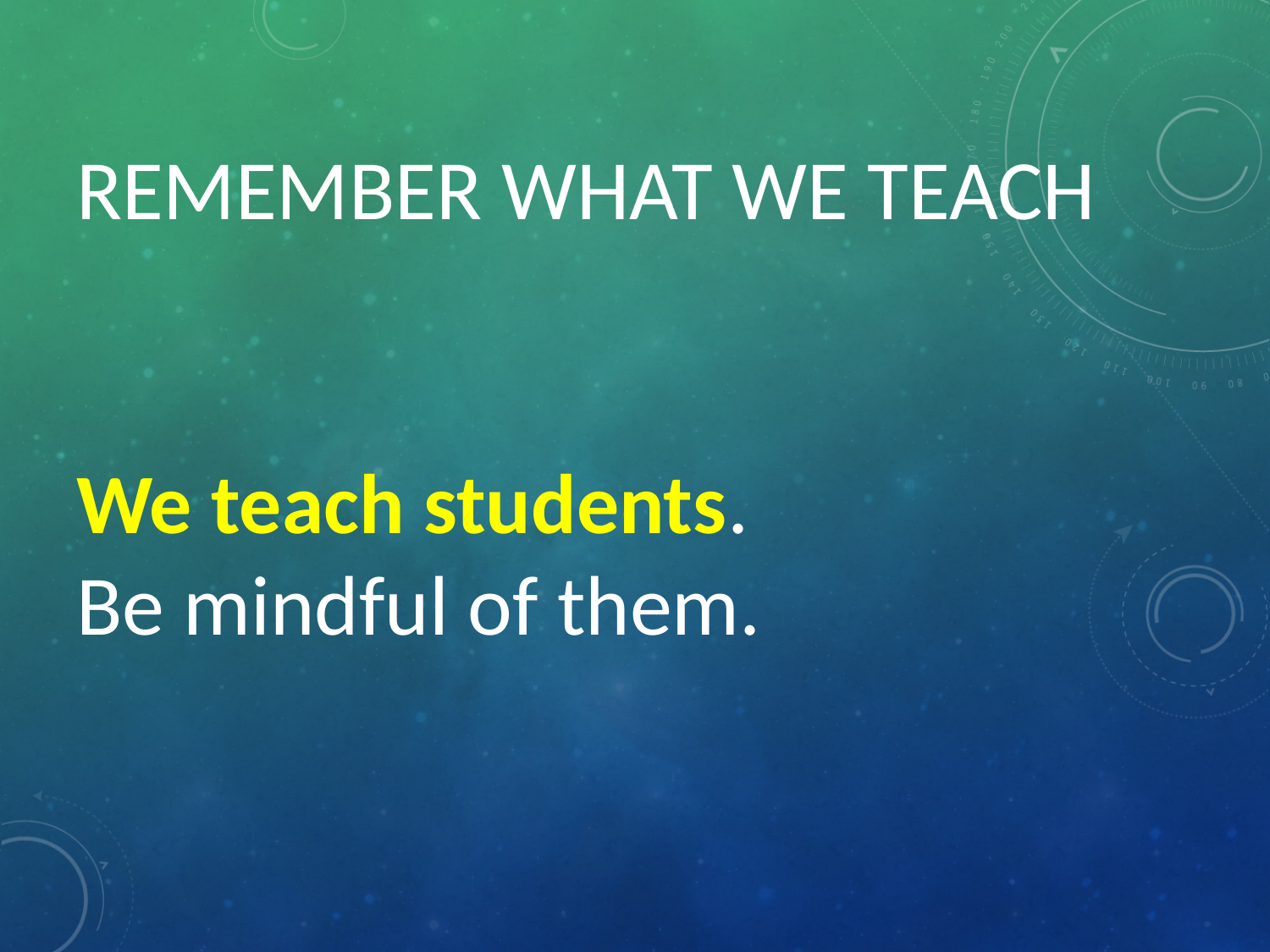

# Remember What We Teach
We teach students.
Be mindful of them.